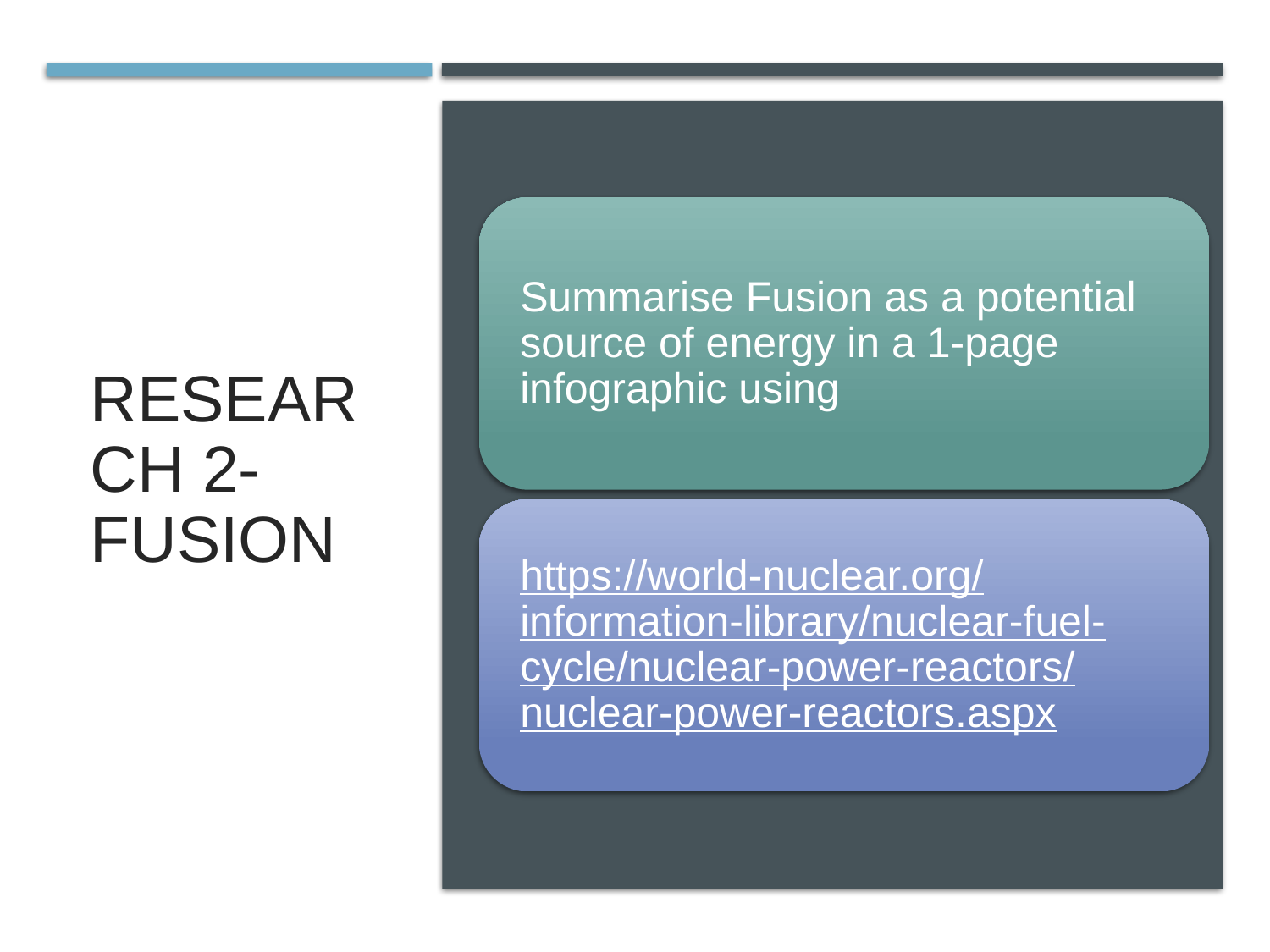

# Research 2- Fusion
Summarise Fusion as a potential source of energy in a 1-page infographic using
https://world-nuclear.org/information-library/nuclear-fuel-cycle/nuclear-power-reactors/nuclear-power-reactors.aspx